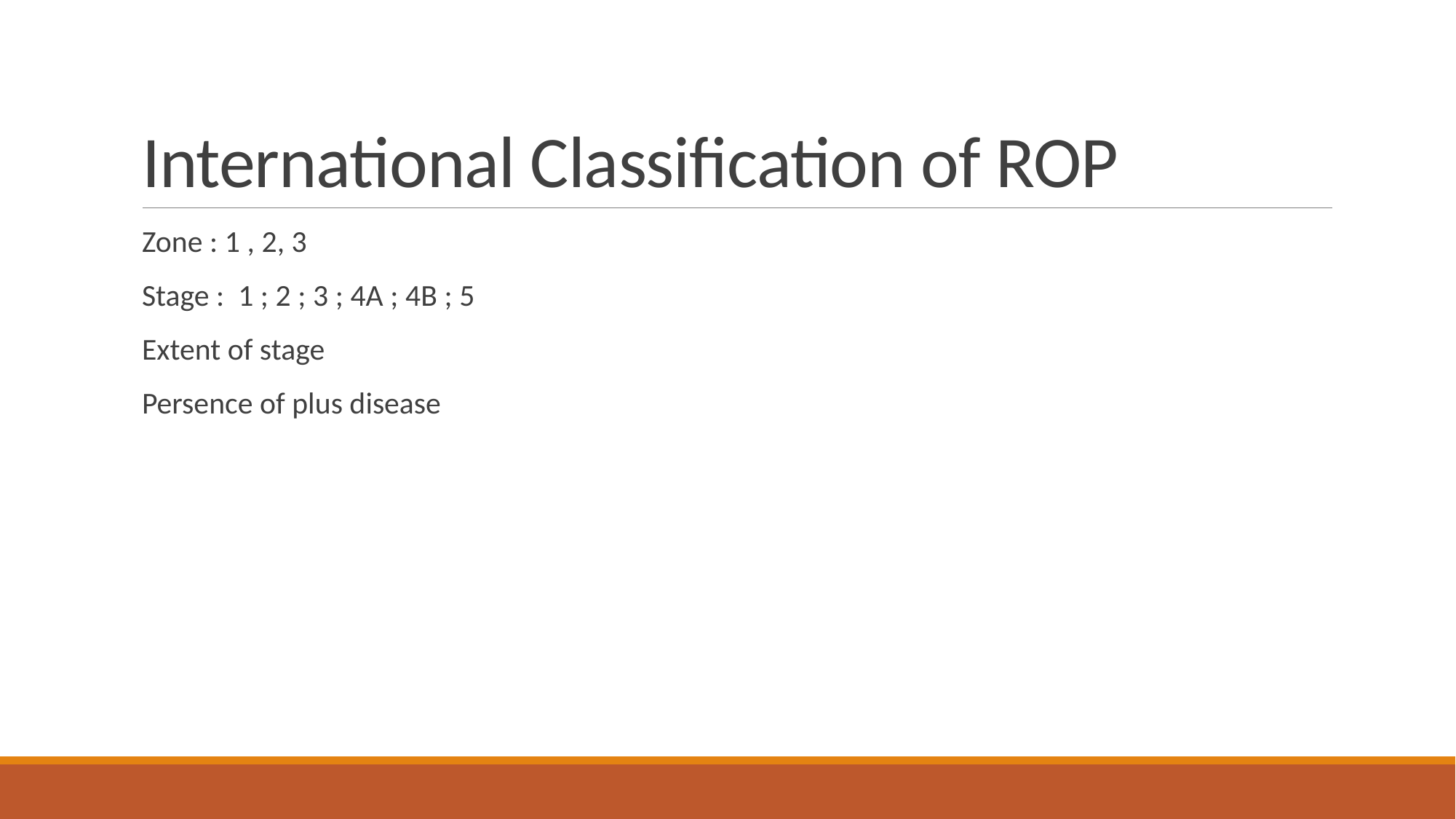

# International Classification of ROP
Zone : 1 , 2, 3
Stage :  1 ; 2 ; 3 ; 4A ; 4B ; 5
Extent of stage
Persence of plus disease